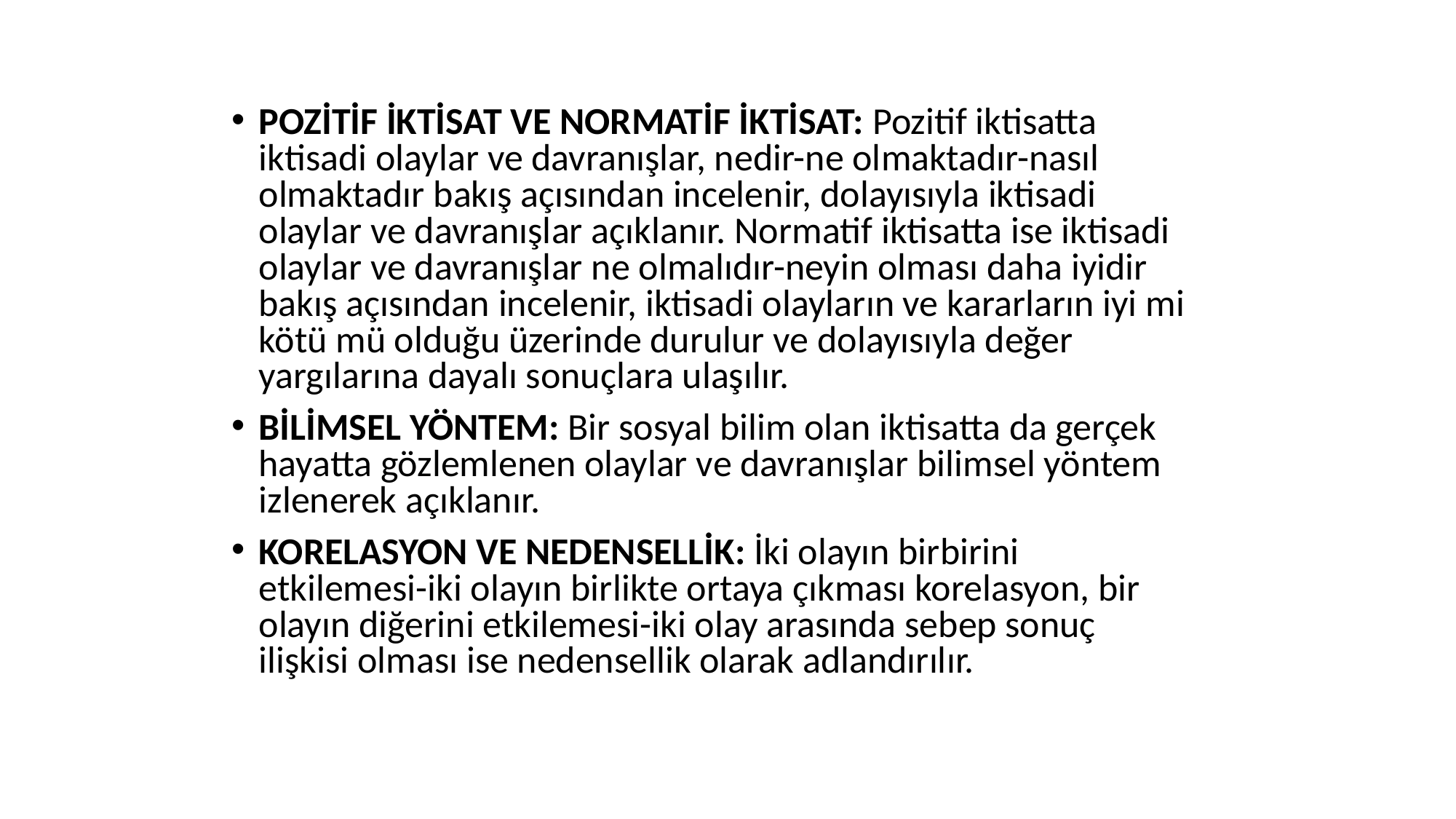

POZİTİF İKTİSAT VE NORMATİF İKTİSAT: Pozitif iktisatta iktisadi olaylar ve davranışlar, nedir-ne olmaktadır-nasıl olmaktadır bakış açısından incelenir, dolayısıyla iktisadi olaylar ve davranışlar açıklanır. Normatif iktisatta ise iktisadi olaylar ve davranışlar ne olmalıdır-neyin olması daha iyidir bakış açısından incelenir, iktisadi olayların ve kararların iyi mi kötü mü olduğu üzerinde durulur ve dolayısıyla değer yargılarına dayalı sonuçlara ulaşılır.
BİLİMSEL YÖNTEM: Bir sosyal bilim olan iktisatta da gerçek hayatta gözlemlenen olaylar ve davranışlar bilimsel yöntem izlenerek açıklanır.
KORELASYON VE NEDENSELLİK: İki olayın birbirini etkilemesi-iki olayın birlikte ortaya çıkması korelasyon, bir olayın diğerini etkilemesi-iki olay arasında sebep sonuç ilişkisi olması ise nedensellik olarak adlandırılır.